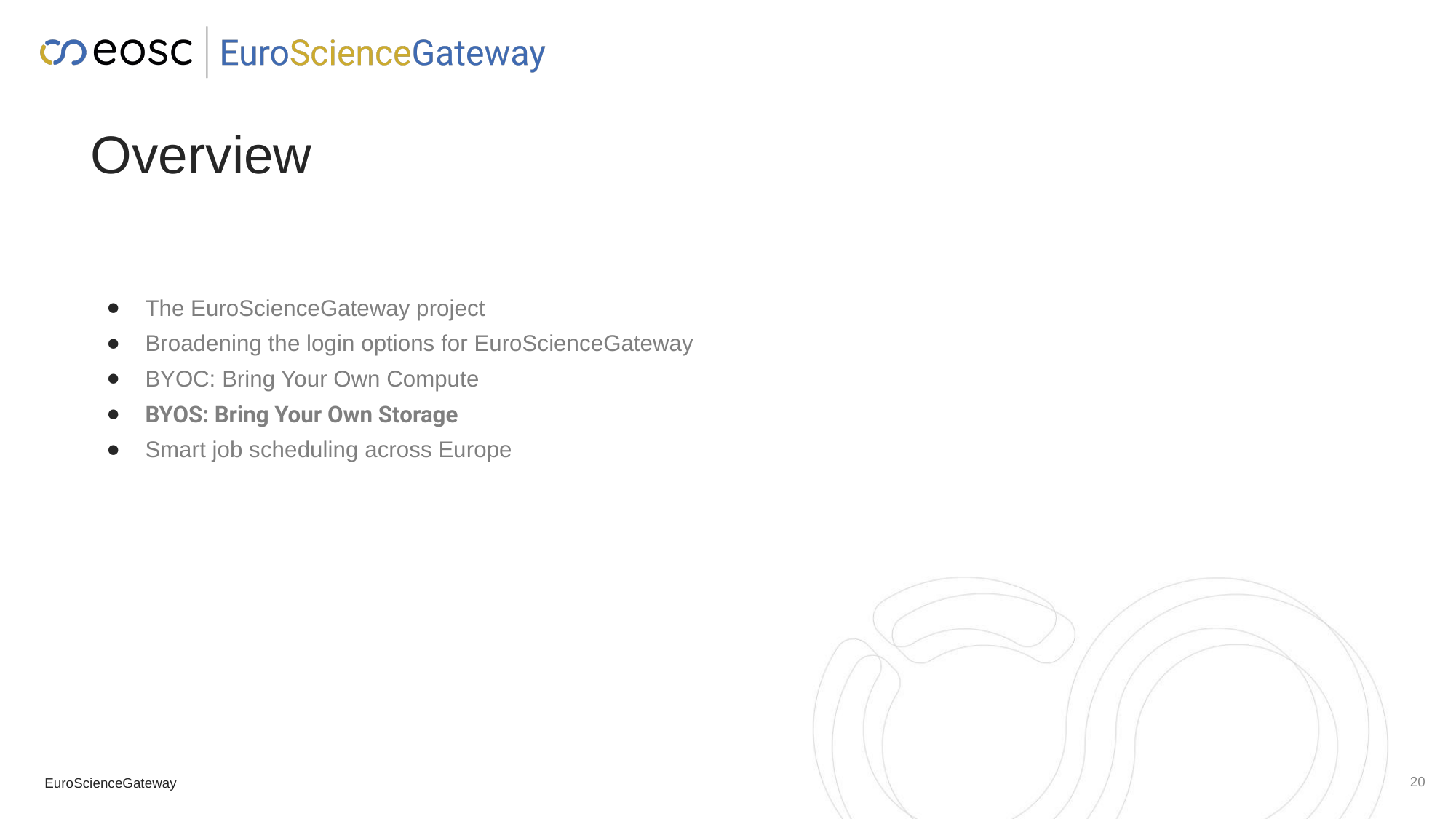

# Overview

The EuroScienceGateway project
Broadening the login options for EuroScienceGateway
BYOC: Bring Your Own Compute
BYOS: Bring Your Own Storage
Smart job scheduling across Europe
20